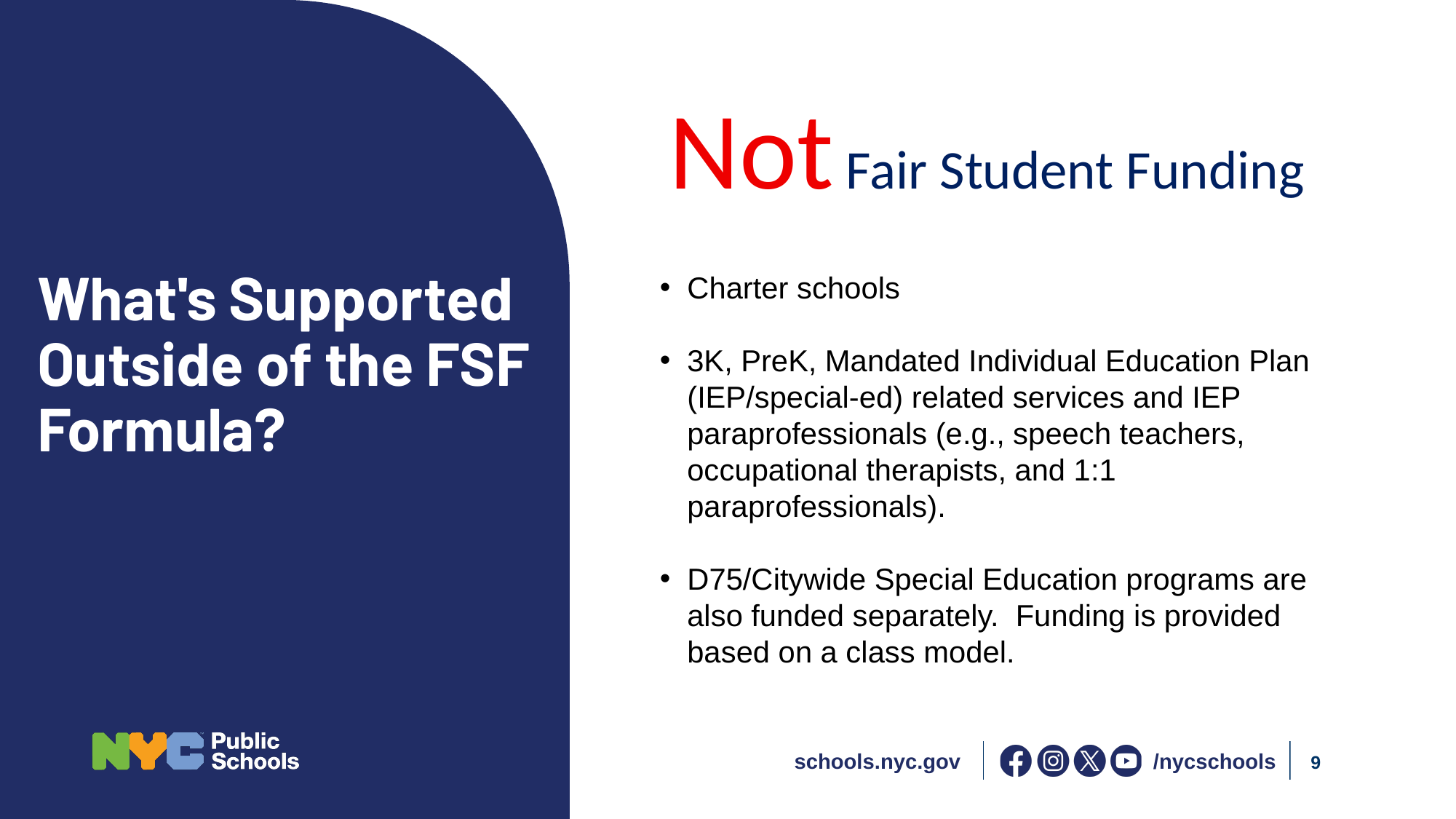

| Not Fair Student Funding |
| --- |
# What's Supported Outside of the FSF Formula?
Charter schools

3K, PreK, Mandated Individual Education Plan (IEP/special-ed) related services and IEP paraprofessionals (e.g., speech teachers, occupational therapists, and 1:1 paraprofessionals).​

D75/Citywide Special Education programs are also funded separately.  Funding is provided based on a class model.
/nycschools
9